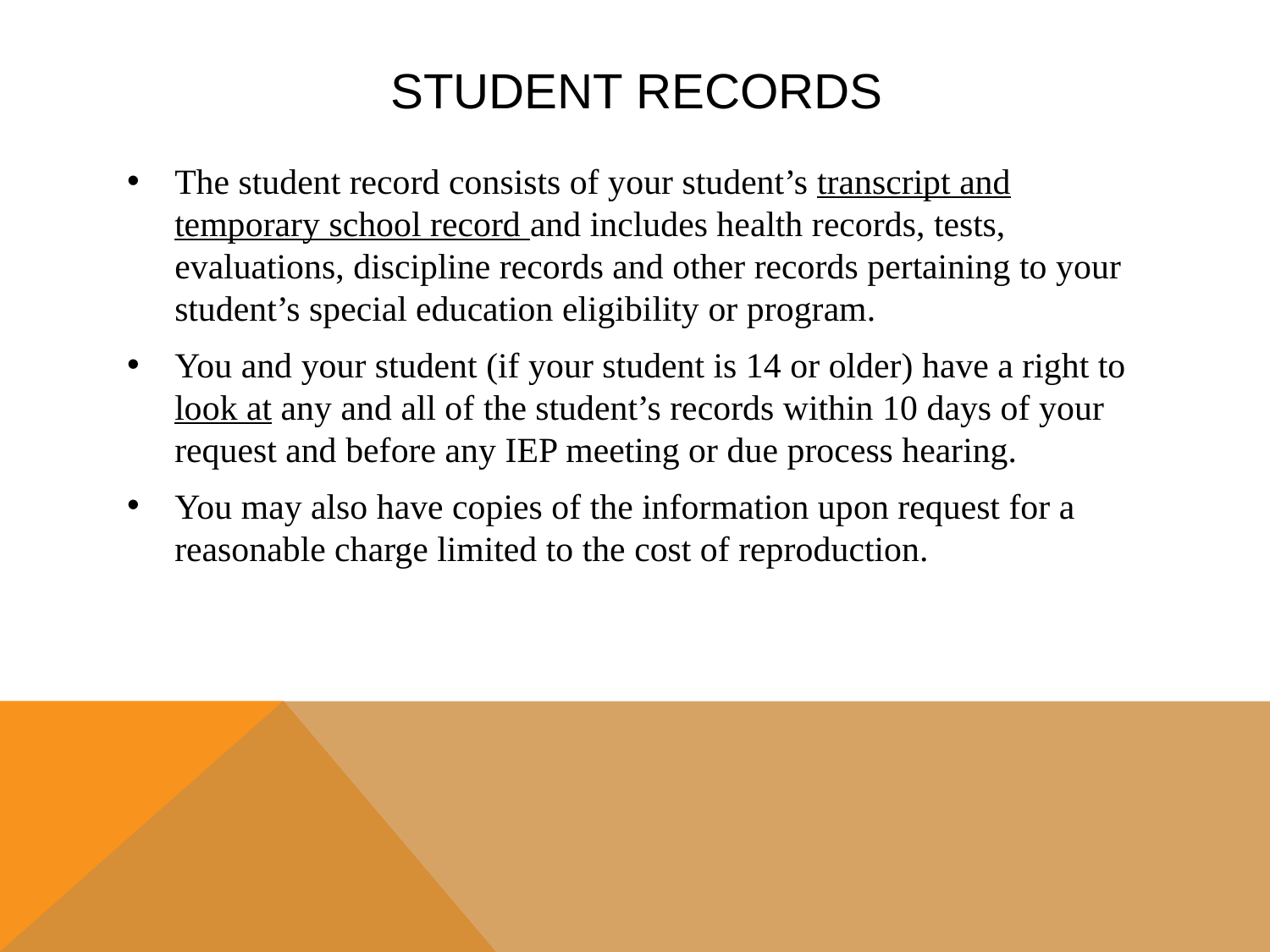

# Student records
The student record consists of your student’s transcript and temporary school record and includes health records, tests, evaluations, discipline records and other records pertaining to your student’s special education eligibility or program.
You and your student (if your student is 14 or older) have a right to look at any and all of the student’s records within 10 days of your request and before any IEP meeting or due process hearing.
You may also have copies of the information upon request for a reasonable charge limited to the cost of reproduction.